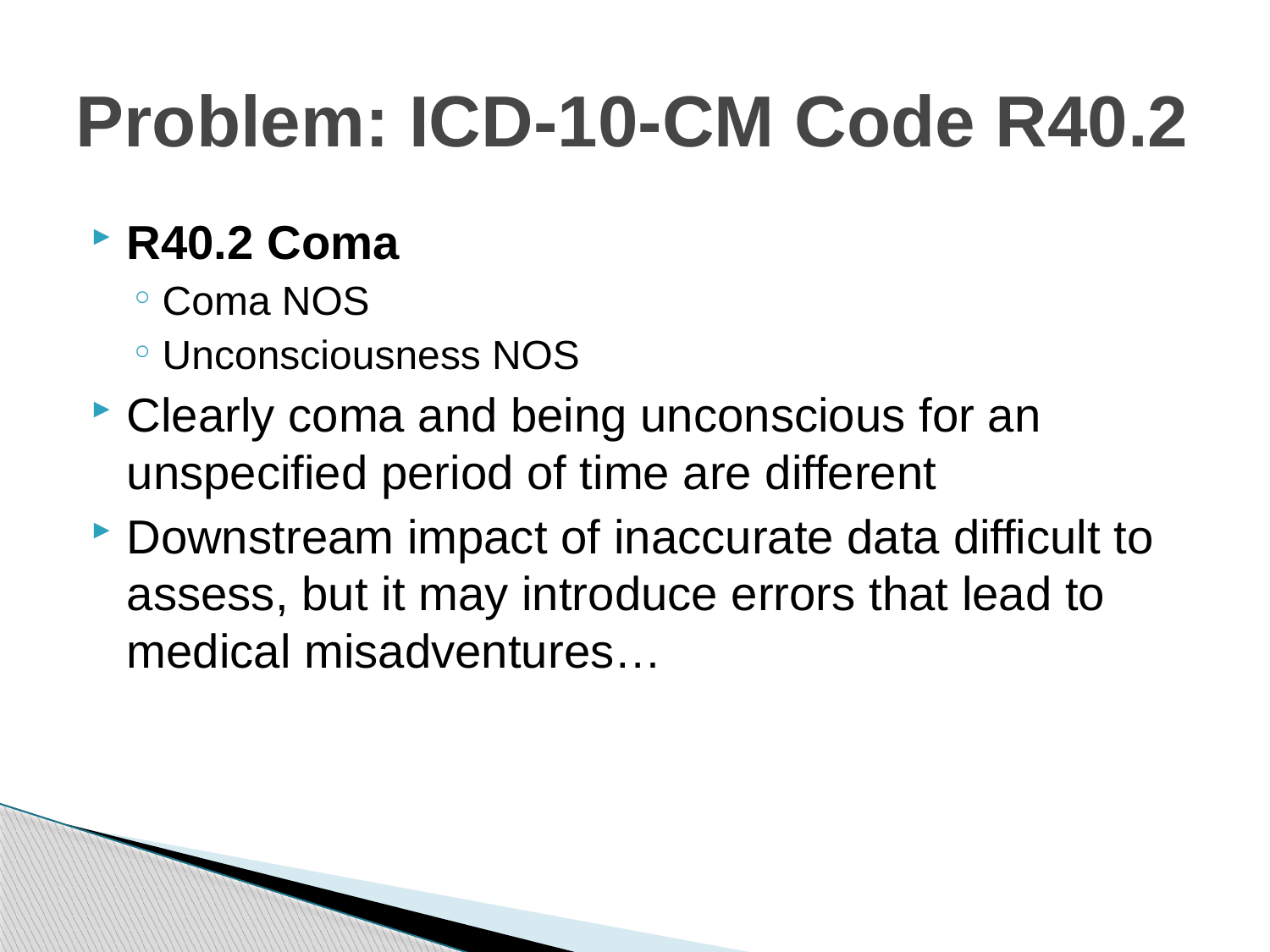

# Problem: ICD-10-CM Code R40.2
R40.2 Coma
Coma NOS
Unconsciousness NOS
Clearly coma and being unconscious for an unspecified period of time are different
Downstream impact of inaccurate data difficult to assess, but it may introduce errors that lead to medical misadventures…